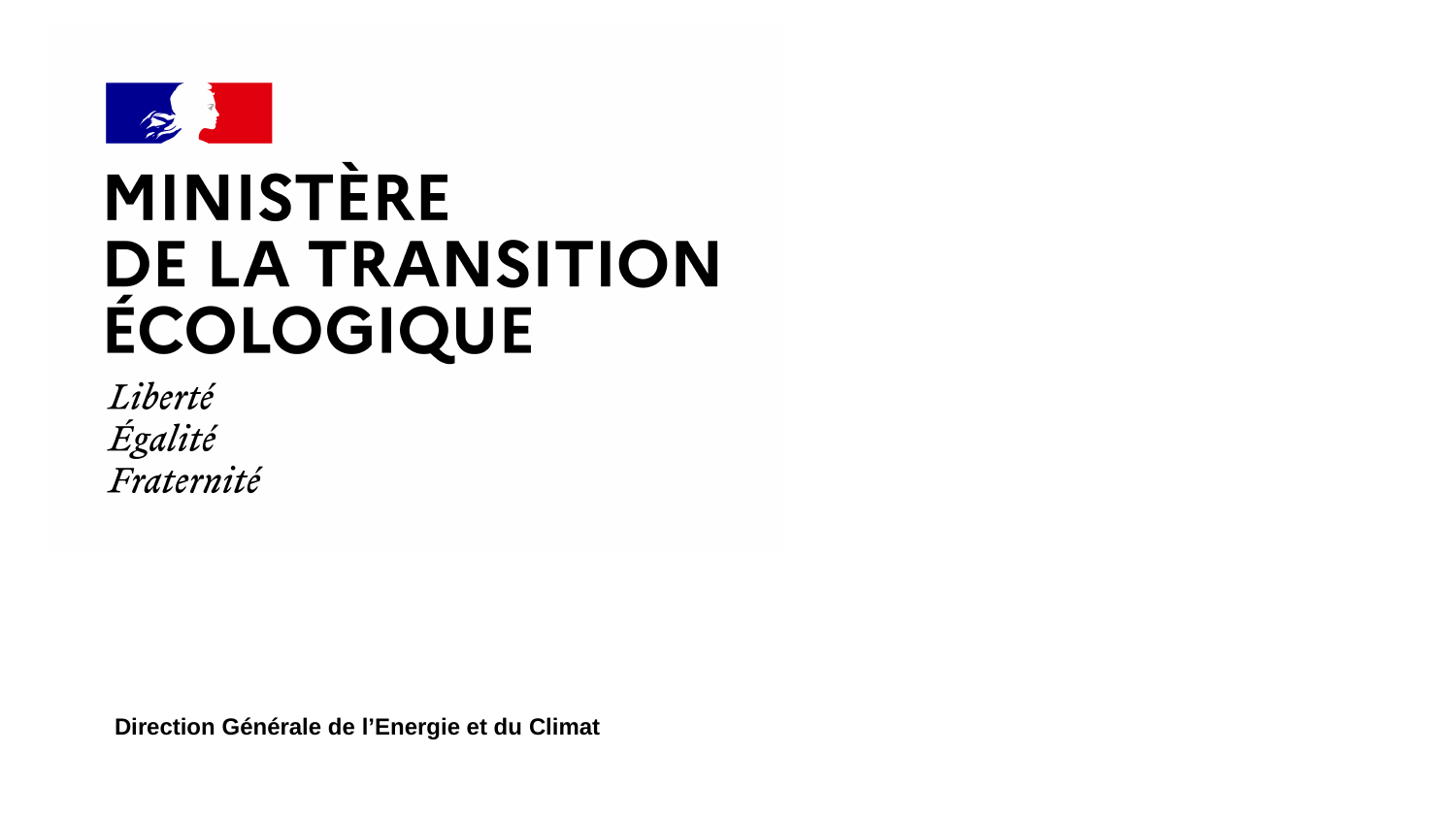

#
Direction Générale de l’Energie et du Climat

 02/09/2020
1